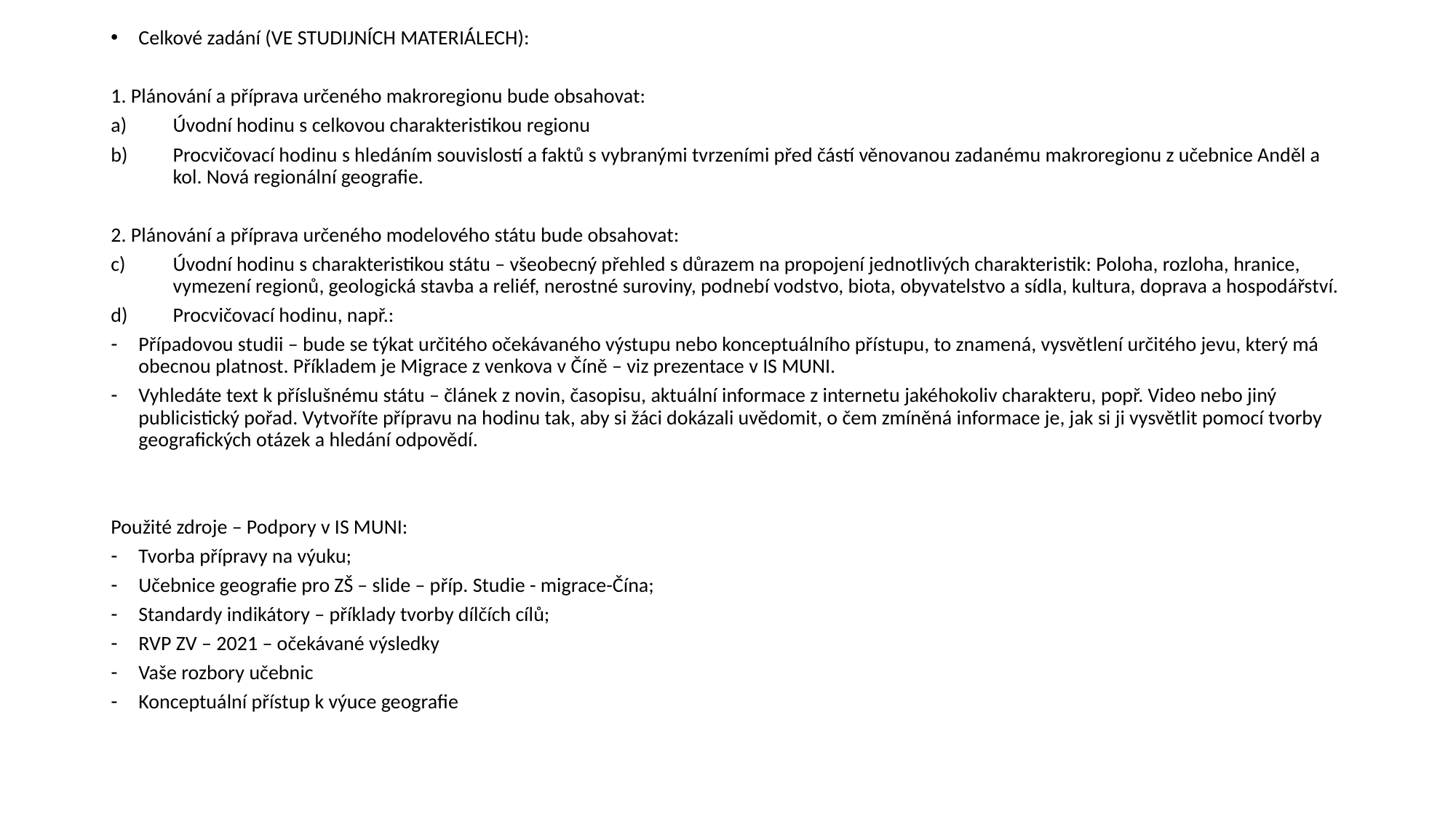

Celkové zadání (VE STUDIJNÍCH MATERIÁLECH):

1. Plánování a příprava určeného makroregionu bude obsahovat:
Úvodní hodinu s celkovou charakteristikou regionu
Procvičovací hodinu s hledáním souvislostí a faktů s vybranými tvrzeními před částí věnovanou zadanému makroregionu z učebnice Anděl a kol. Nová regionální geografie.

2. Plánování a příprava určeného modelového státu bude obsahovat:
Úvodní hodinu s charakteristikou státu – všeobecný přehled s důrazem na propojení jednotlivých charakteristik: Poloha, rozloha, hranice, vymezení regionů, geologická stavba a reliéf, nerostné suroviny, podnebí vodstvo, biota, obyvatelstvo a sídla, kultura, doprava a hospodářství.
Procvičovací hodinu, např.:
Případovou studii – bude se týkat určitého očekávaného výstupu nebo konceptuálního přístupu, to znamená, vysvětlení určitého jevu, který má obecnou platnost. Příkladem je Migrace z venkova v Číně – viz prezentace v IS MUNI.
Vyhledáte text k příslušnému státu – článek z novin, časopisu, aktuální informace z internetu jakéhokoliv charakteru, popř. Video nebo jiný publicistický pořad. Vytvoříte přípravu na hodinu tak, aby si žáci dokázali uvědomit, o čem zmíněná informace je, jak si ji vysvětlit pomocí tvorby geografických otázek a hledání odpovědí.

Použité zdroje – Podpory v IS MUNI:
Tvorba přípravy na výuku;
Učebnice geografie pro ZŠ – slide – příp. Studie - migrace-Čína;
Standardy indikátory – příklady tvorby dílčích cílů;
RVP ZV – 2021 – očekávané výsledky
Vaše rozbory učebnic
Konceptuální přístup k výuce geografie